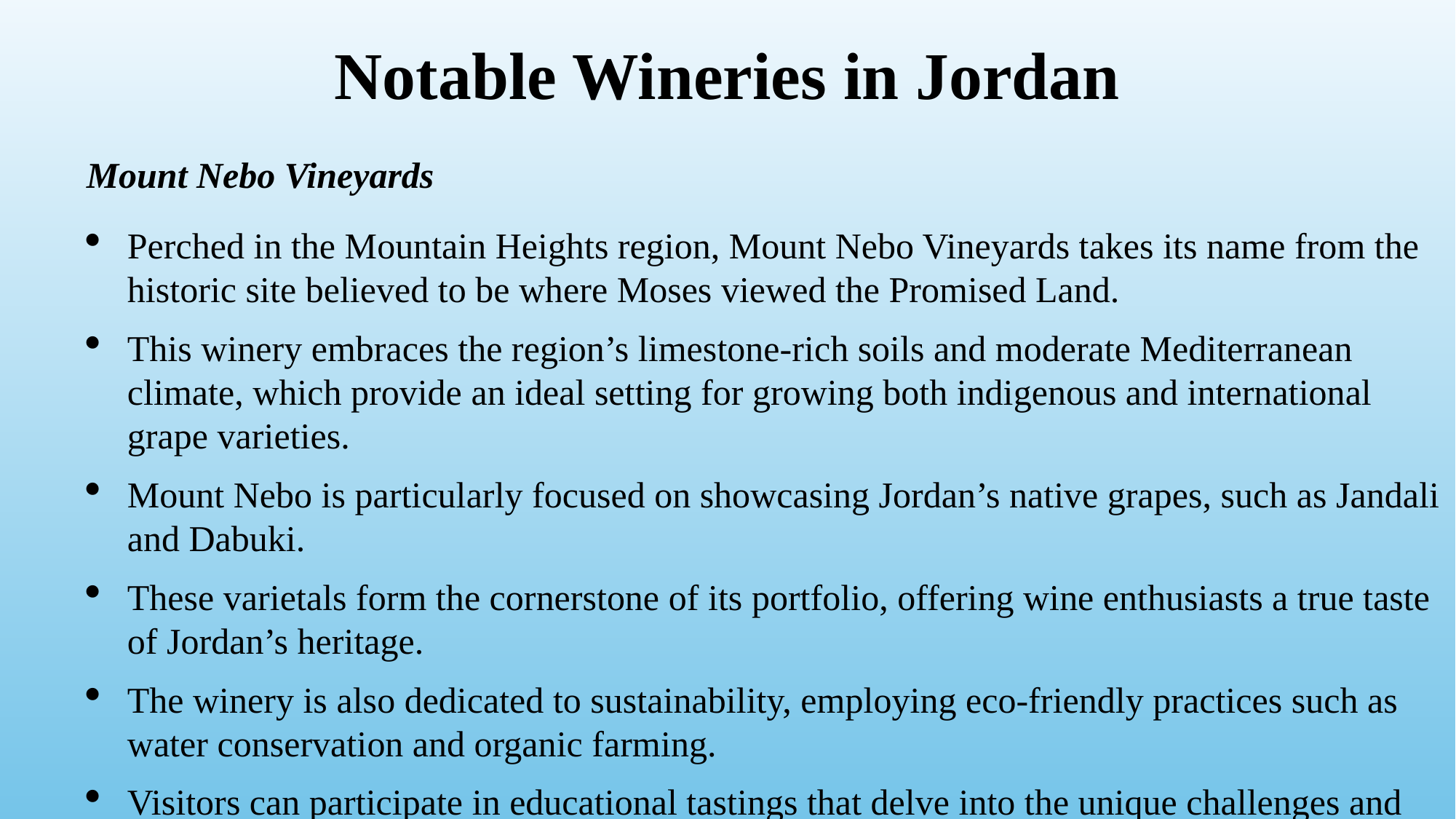

# Notable Wineries in Jordan
Mount Nebo Vineyards
Perched in the Mountain Heights region, Mount Nebo Vineyards takes its name from the historic site believed to be where Moses viewed the Promised Land.
This winery embraces the region’s limestone-rich soils and moderate Mediterranean climate, which provide an ideal setting for growing both indigenous and international grape varieties.
Mount Nebo is particularly focused on showcasing Jordan’s native grapes, such as Jandali and Dabuki.
These varietals form the cornerstone of its portfolio, offering wine enthusiasts a true taste of Jordan’s heritage.
The winery is also dedicated to sustainability, employing eco-friendly practices such as water conservation and organic farming.
Visitors can participate in educational tastings that delve into the unique challenges and rewards of winemaking in Jordan’s highlands.